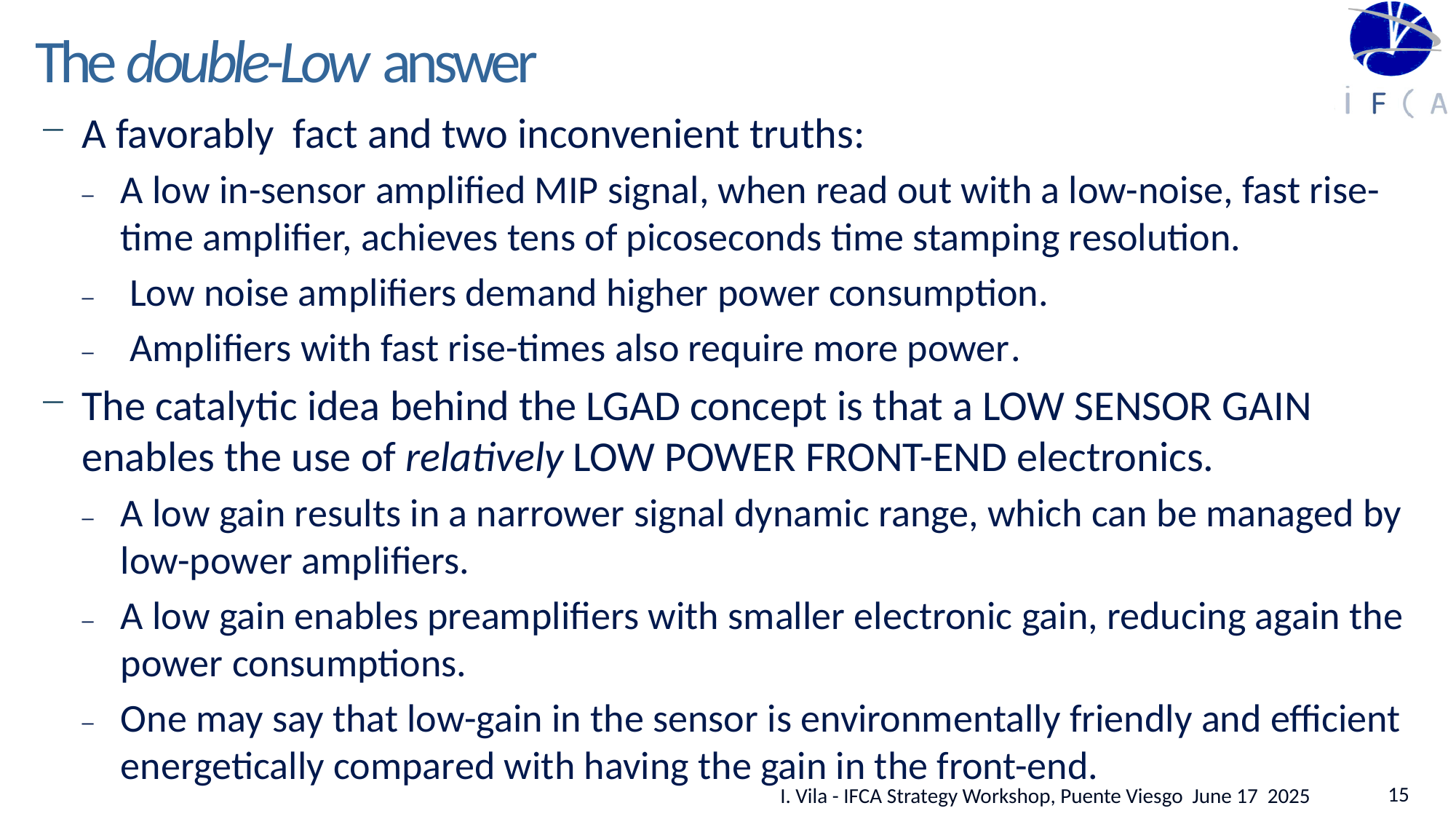

# The double-Low  answer
A favorably  fact and two inconvenient truths:
A low in-sensor amplified MIP signal, when read out with a low-noise, fast rise-time amplifier, achieves tens of picoseconds time stamping resolution.
 Low noise amplifiers demand higher power consumption.
 Amplifiers with fast rise-times also require more power.
The catalytic idea behind the LGAD concept is that a LOW SENSOR GAIN enables the use of relatively LOW POWER FRONT-END electronics.
A low gain results in a narrower signal dynamic range, which can be managed by low-power amplifiers.
A low gain enables preamplifiers with smaller electronic gain, reducing again the power consumptions.
One may say that low-gain in the sensor is environmentally friendly and efficient energetically compared with having the gain in the front-end.

15
I. Vila - IFCA Strategy Workshop, Puente Viesgo  June 17  2025